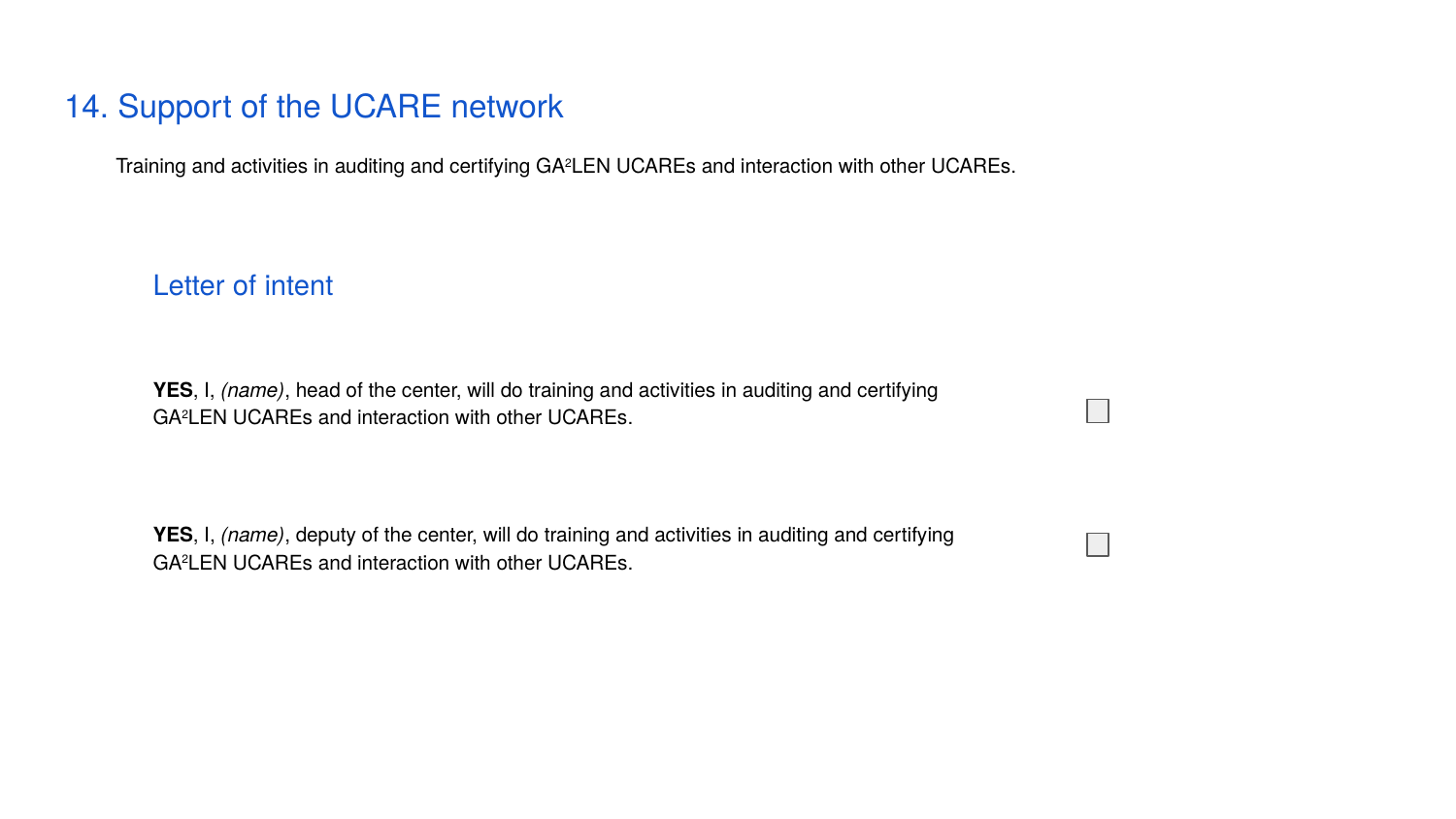

# 14. Support of the UCARE network
Training and activities in auditing and certifying GA2LEN UCAREs and interaction with other UCAREs.
Letter of intent
YES, I, (name), head of the center, will do training and activities in auditing and certifying GA2LEN UCAREs and interaction with other UCAREs.

YES, I, (name), deputy of the center, will do training and activities in auditing and certifying GA2LEN UCAREs and interaction with other UCAREs.